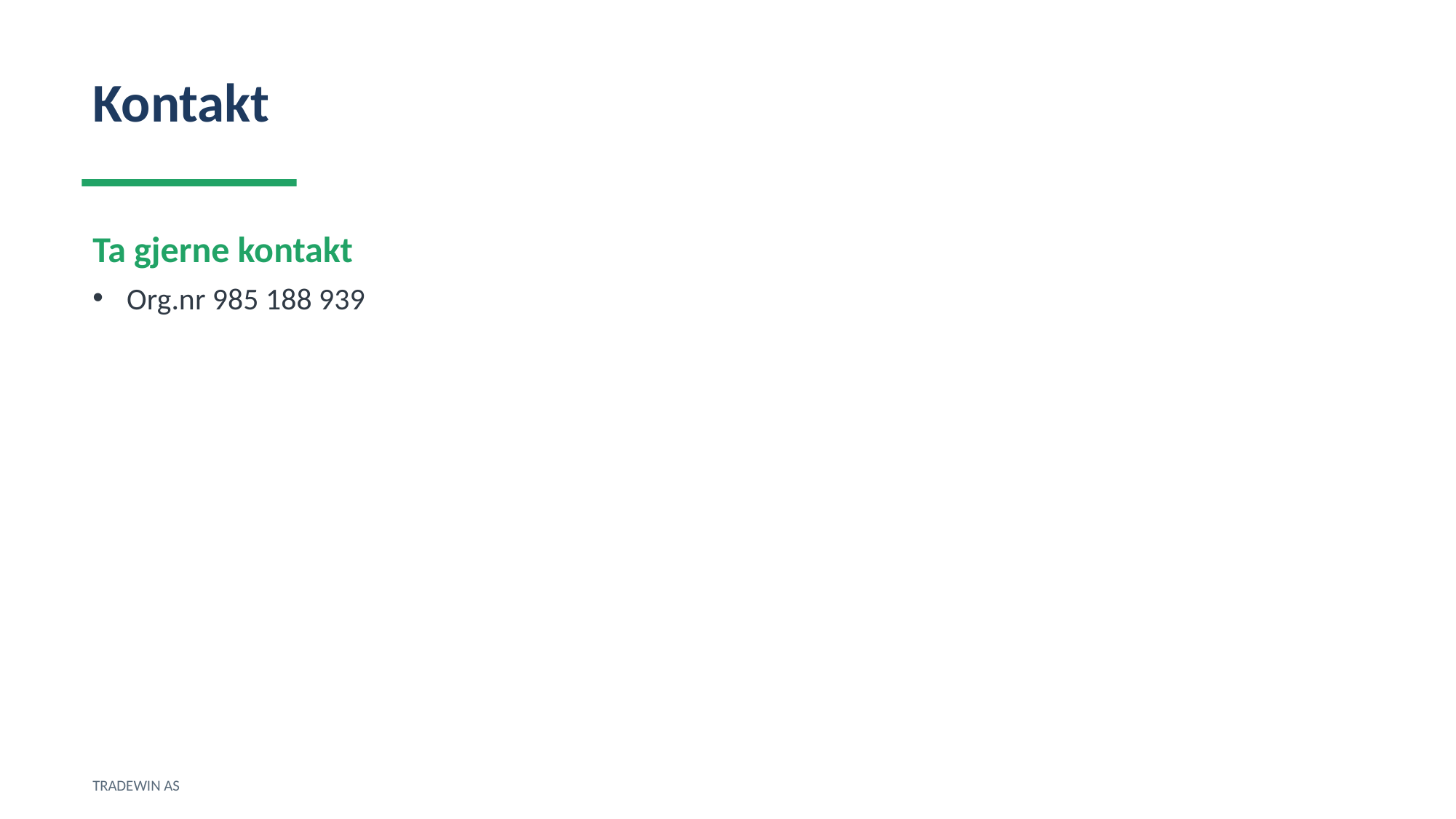

Kontakt

Ta gjerne kontakt
Org.nr 985 188 939
TRADEWIN AS